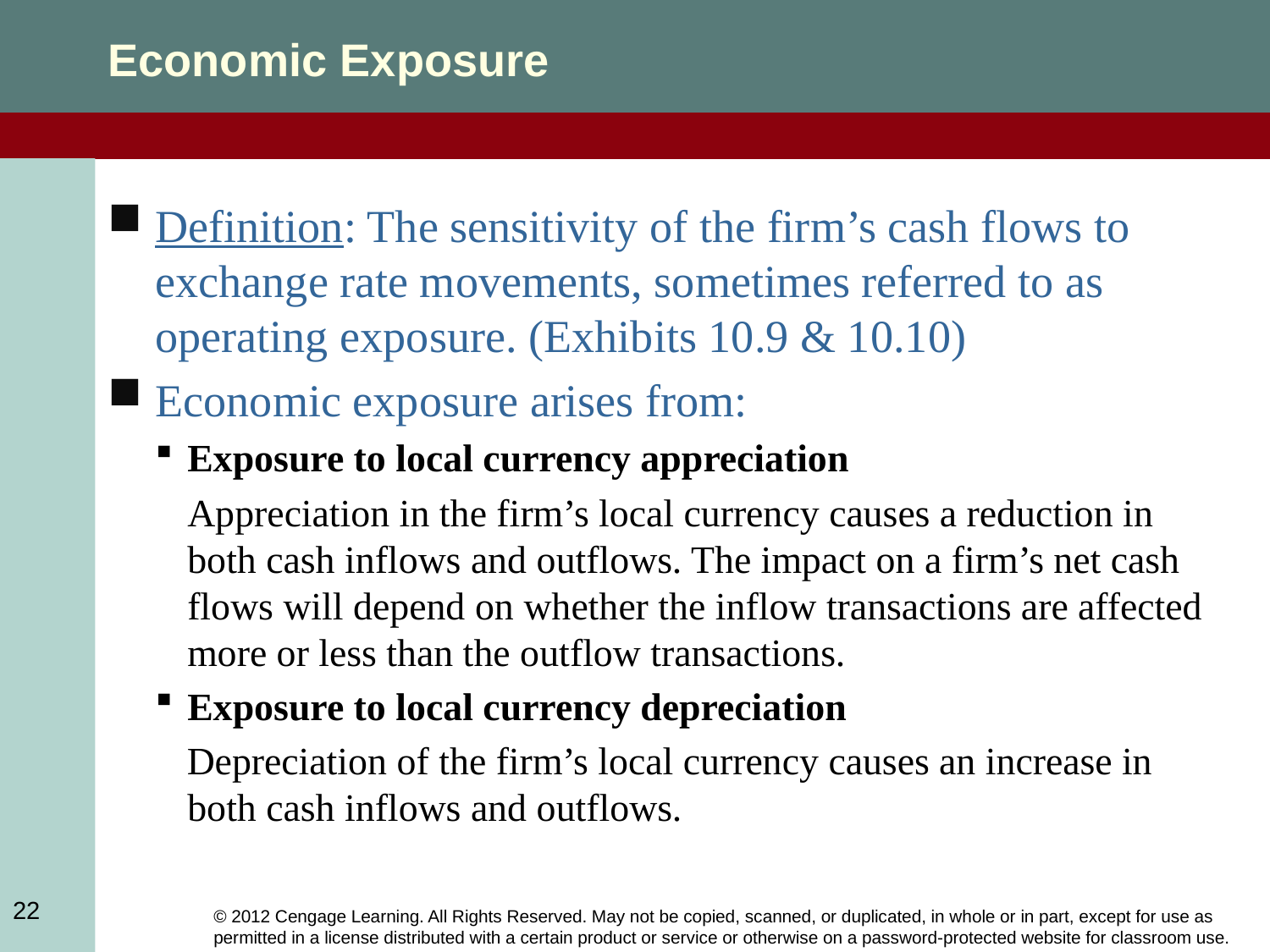

Economic Exposure
Definition: The sensitivity of the firm’s cash flows to exchange rate movements, sometimes referred to as operating exposure. (Exhibits 10.9 & 10.10)
Economic exposure arises from:
Exposure to local currency appreciation
Appreciation in the firm’s local currency causes a reduction in both cash inflows and outflows. The impact on a firm’s net cash flows will depend on whether the inflow transactions are affected more or less than the outflow transactions.
Exposure to local currency depreciation
Depreciation of the firm’s local currency causes an increase in both cash inflows and outflows.
22